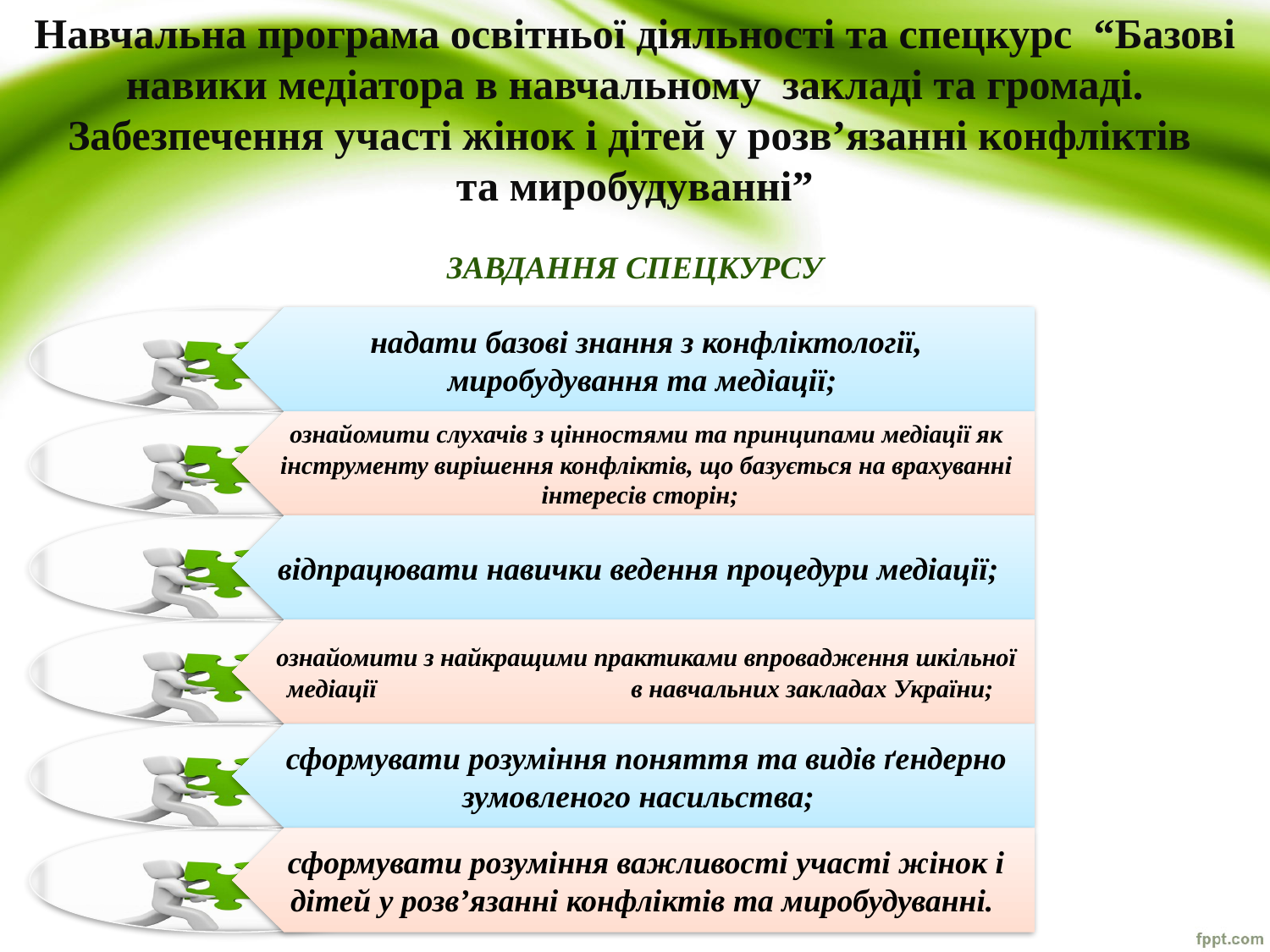

Навчальна програма освітньої діяльності та спецкурс  “Базові навики медіатора в навчальному  закладі та громаді. Забезпечення участі жінок і дітей у розв’язанні конфліктів
та миробудуванні”
ЗАВДАННЯ СПЕЦКУРСУ
надати базові знання з конфліктології, миробудування та медіації;
ознайомити слухачів з цінностями та принципами медіації як інструменту вирішення конфліктів, що базується на врахуванні інтересів сторін; 
відпрацювати навички ведення процедури медіації; 
ознайомити з найкращими практиками впровадження шкільної медіації                                        в навчальних закладах України; 
сформувати розуміння поняття та видів ґендерно зумовленого насильства; 
сформувати розуміння важливості участі жінок і дітей у розв’язанні конфліктів та миробудуванні.